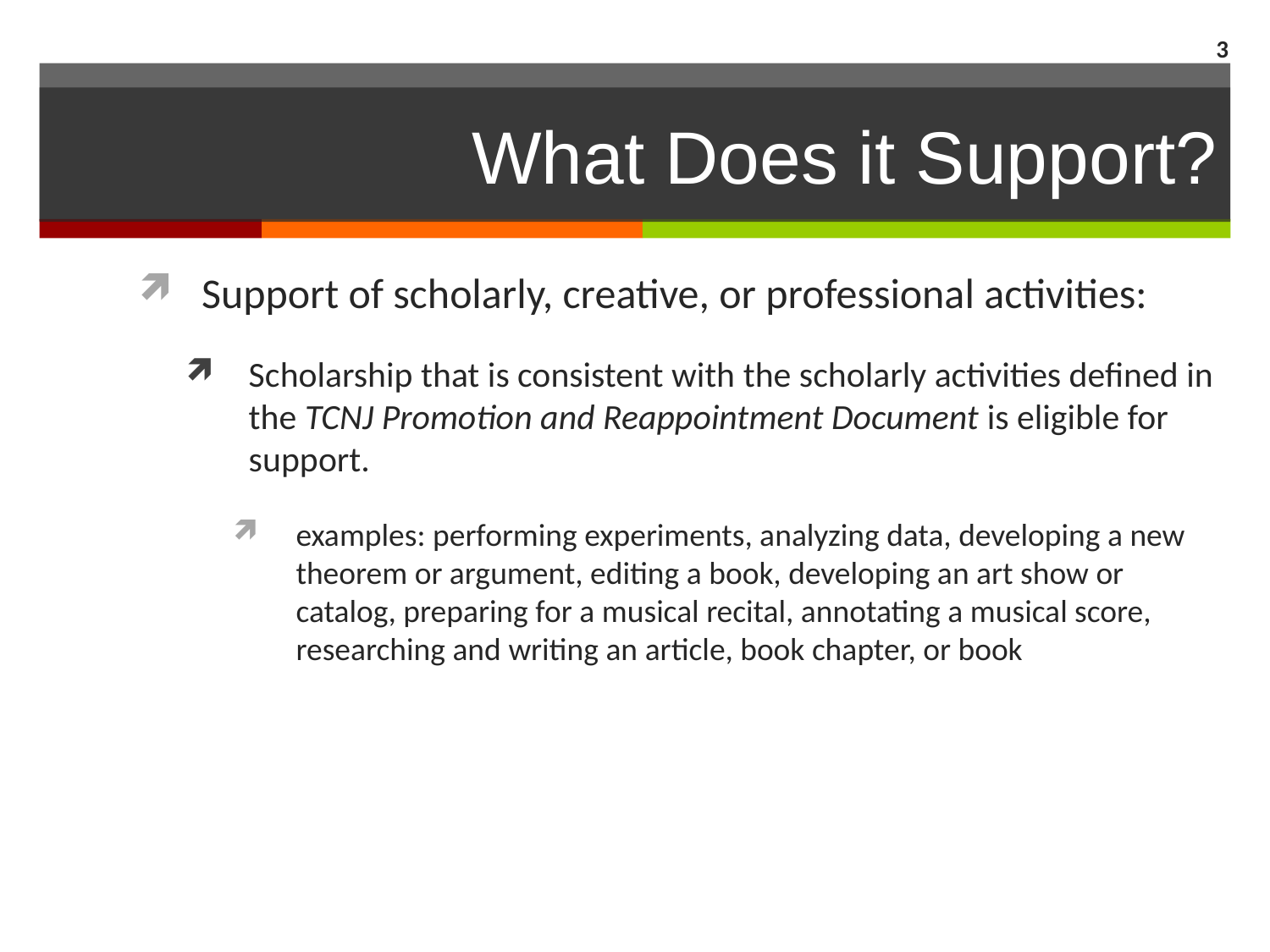

3
# What Does it Support?
Support of scholarly, creative, or professional activities:
Scholarship that is consistent with the scholarly activities defined in the TCNJ Promotion and Reappointment Document is eligible for support.
examples: performing experiments, analyzing data, developing a new theorem or argument, editing a book, developing an art show or catalog, preparing for a musical recital, annotating a musical score, researching and writing an article, book chapter, or book